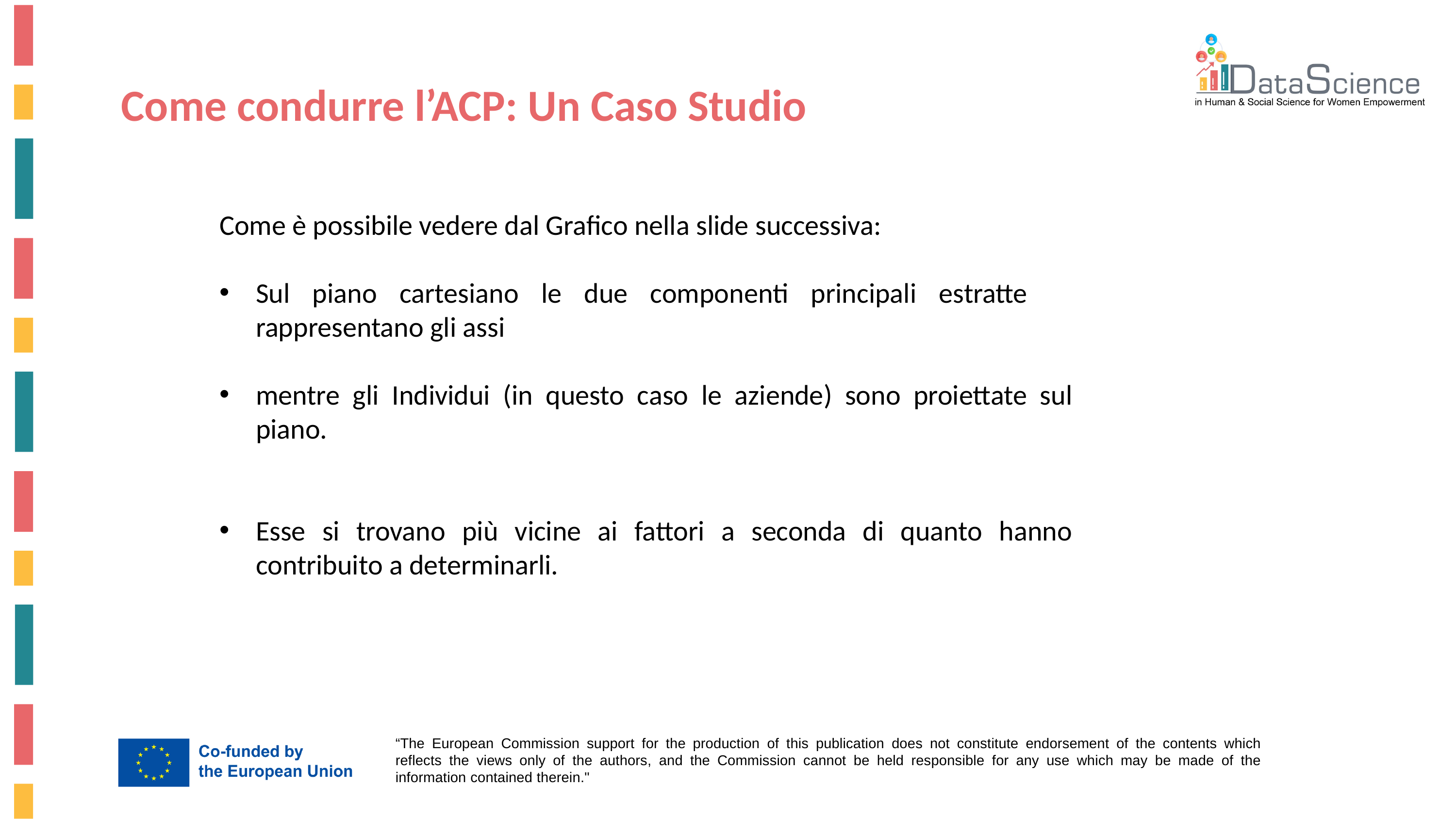

Come condurre l’ACP: Un Caso Studio
Come è possibile vedere dal Grafico nella slide successiva:

Sul piano cartesiano le due componenti principali estratte   rappresentano gli assi

mentre gli Individui (in questo caso le aziende) sono proiettate sul piano.

Esse si trovano più vicine ai fattori a seconda di quanto hanno contribuito a determinarli.